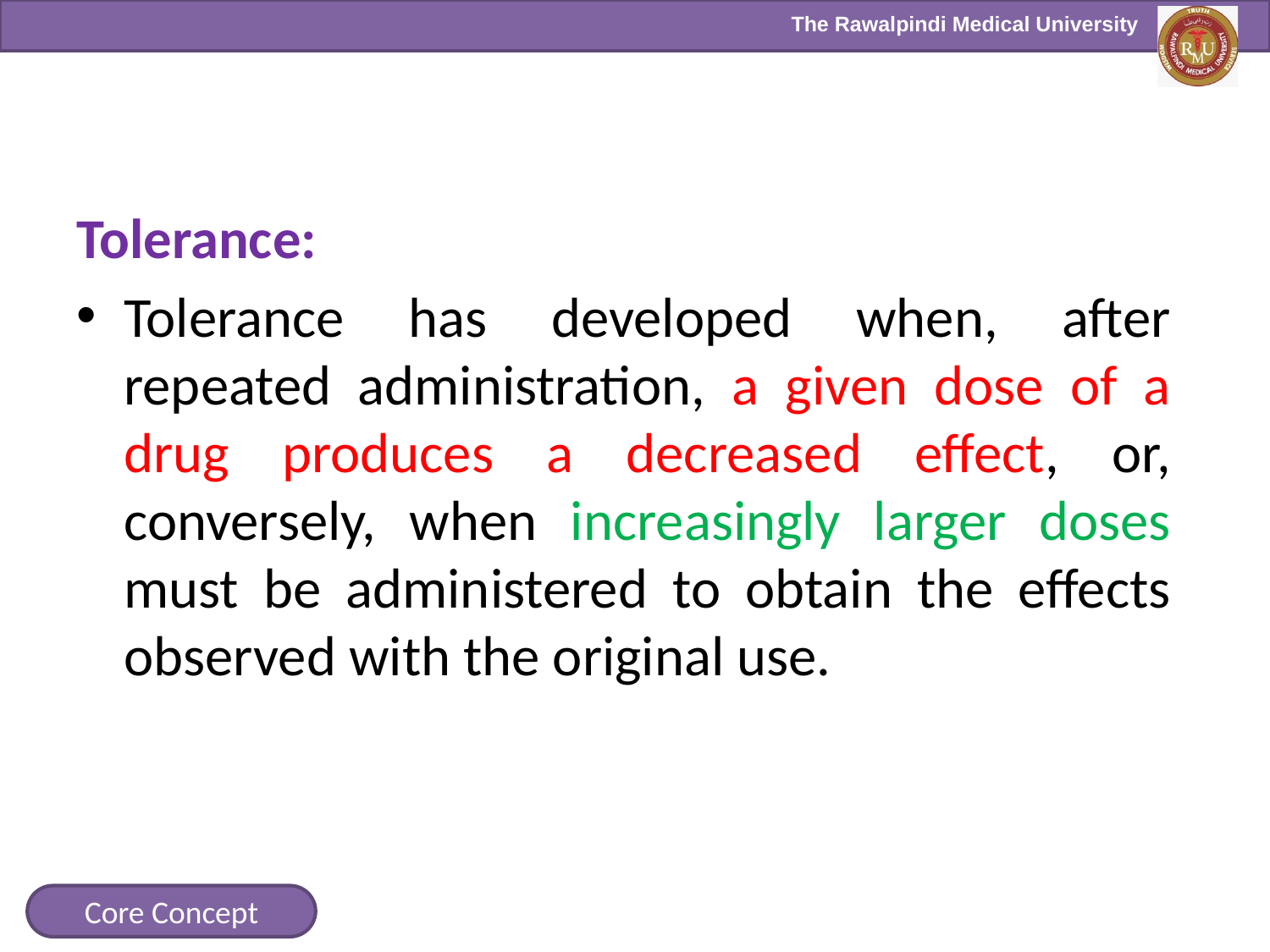

Tolerance:
Tolerance has developed when, after repeated administration, a given dose of a drug produces a decreased effect, or, conversely, when increasingly larger doses must be administered to obtain the effects observed with the original use.
Core Concept